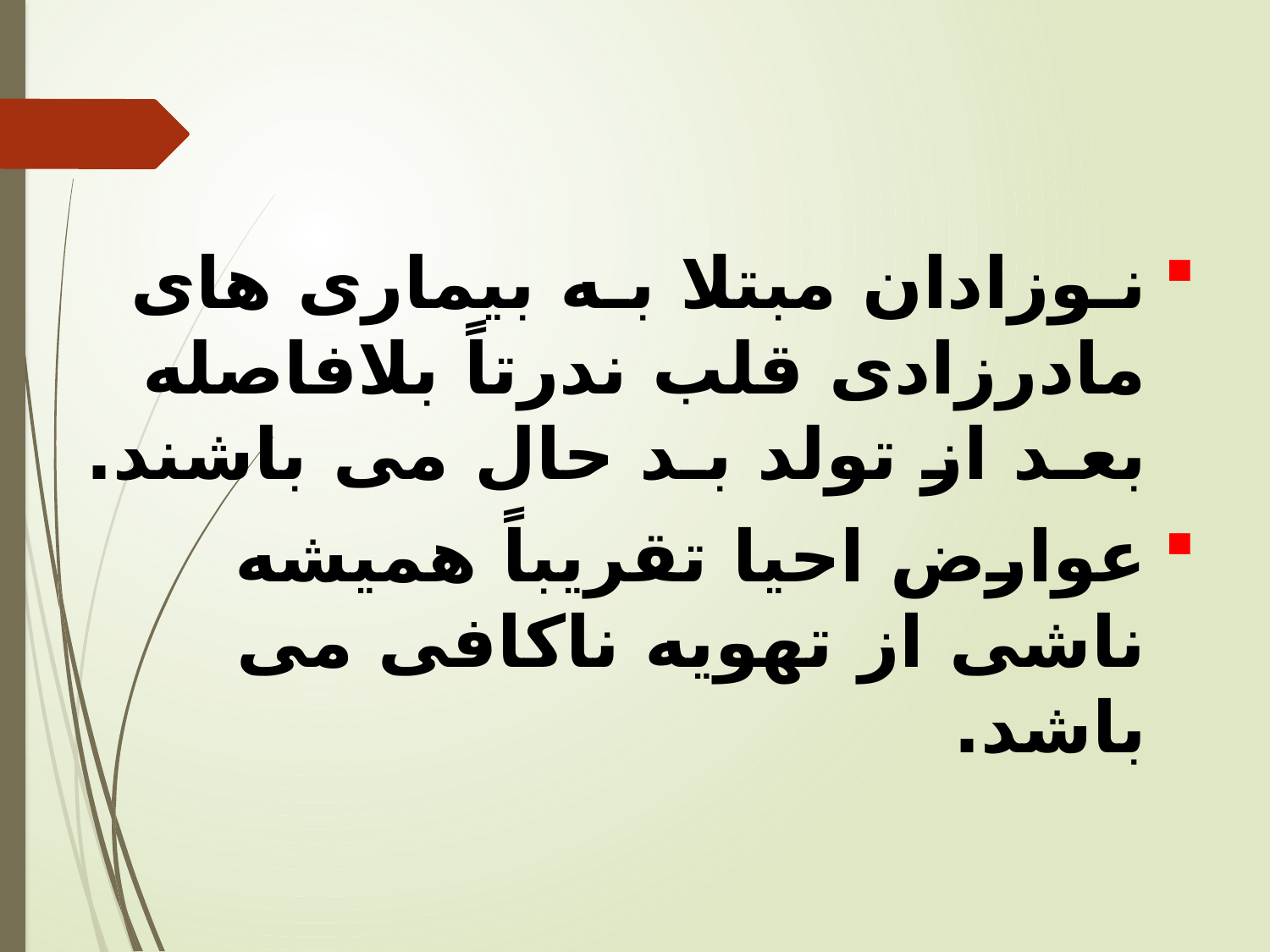

نـوزادان مبتلا بـه بیماری های مادرزادی قلب ندرتاً بلافاصله بعـد از تولد بـد حال می باشند.
عوارض احیا تقریباً همیشه ناشی از تهویه ناکافی می باشد.